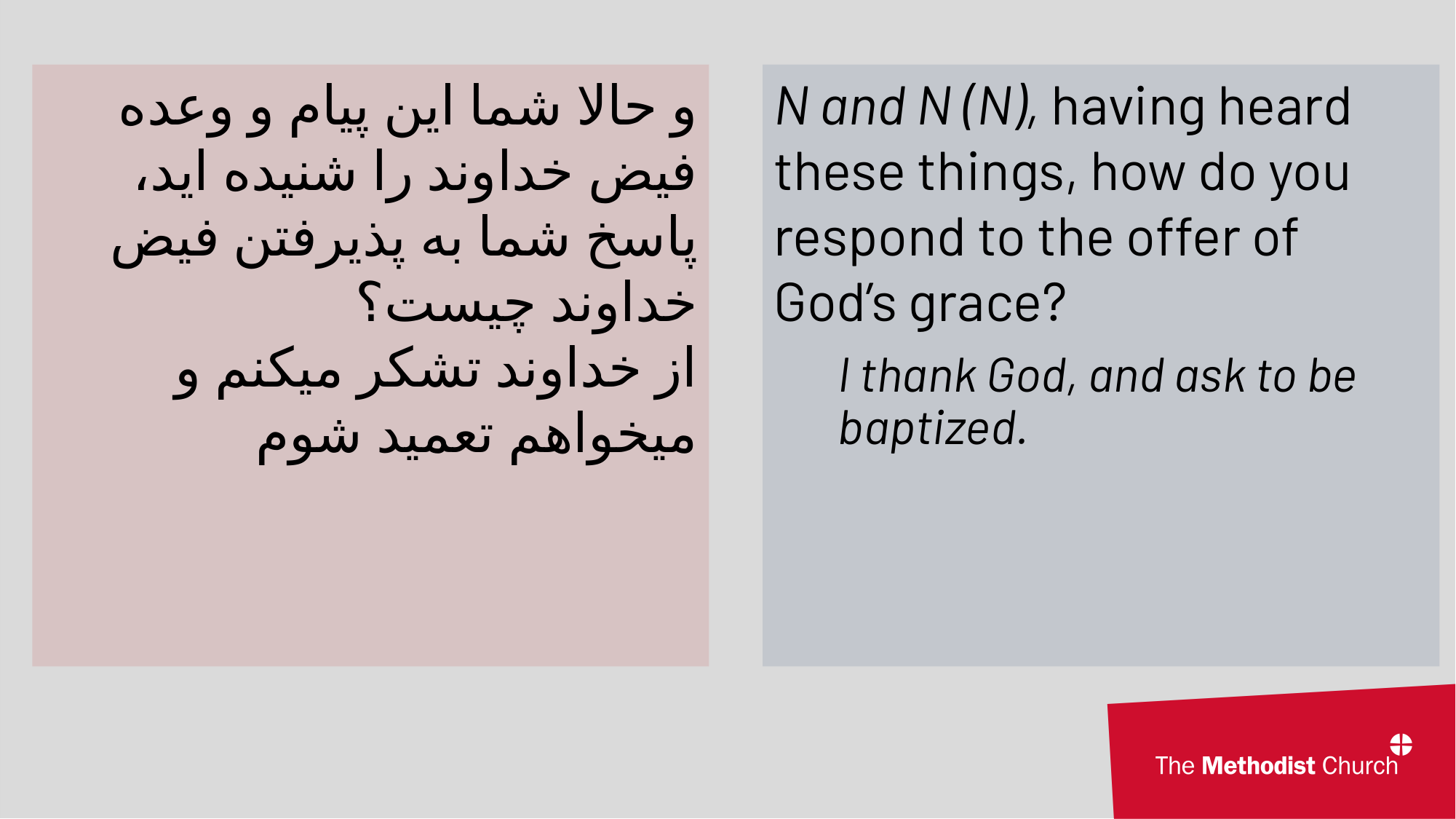

و حالا شما این پیام و وعده فیض خداوند را شنیده اید، پاسخ شما به پذیرفتن فیض خداوند چیست؟
از خداوند تشکر میکنم و میخواهم تعمید شوم
N and N (N), having heard these things, how do you respond to the offer of God’s grace?
I thank God, and ask to be baptized.